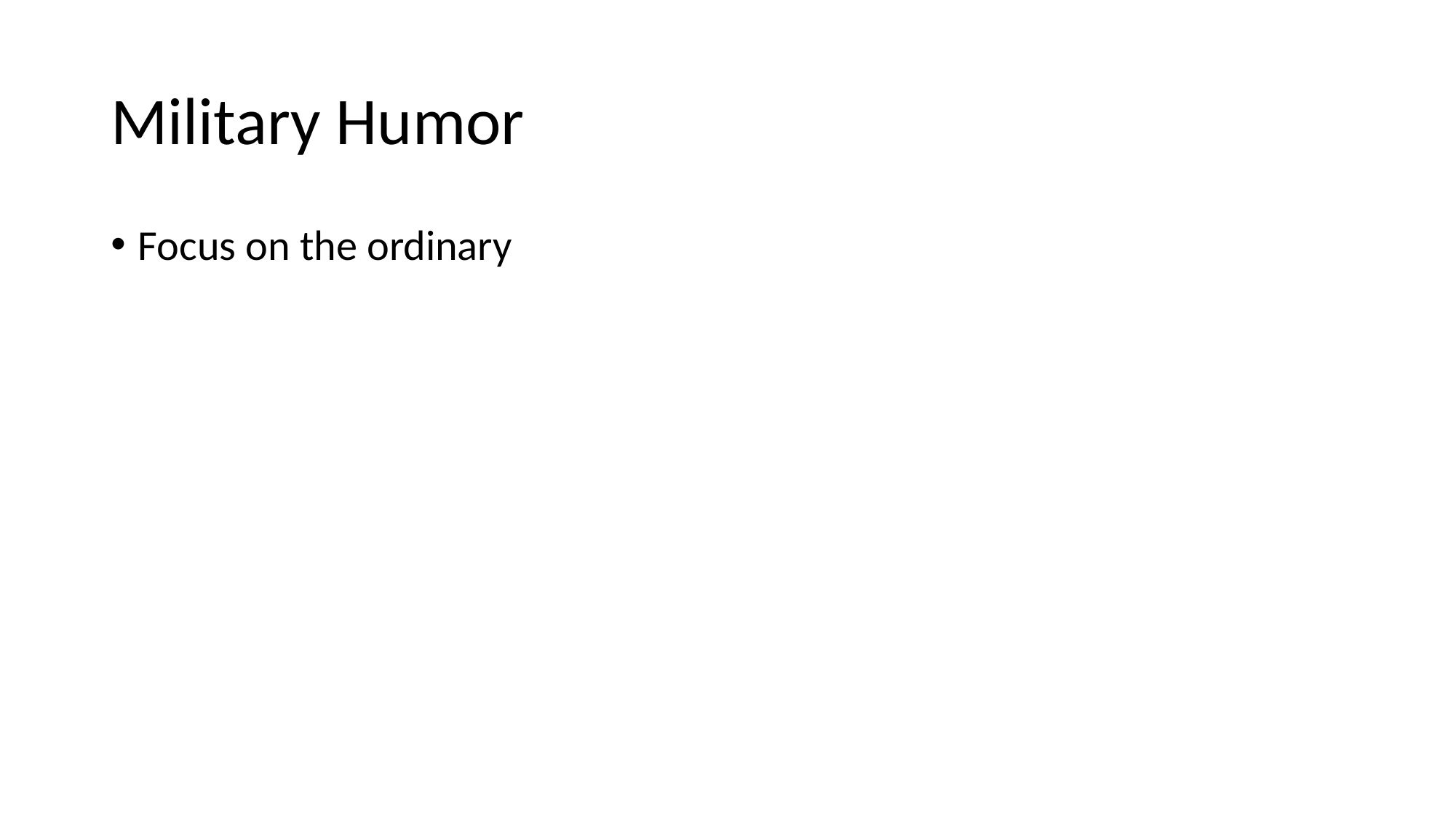

# Military Humor
Focus on the ordinary